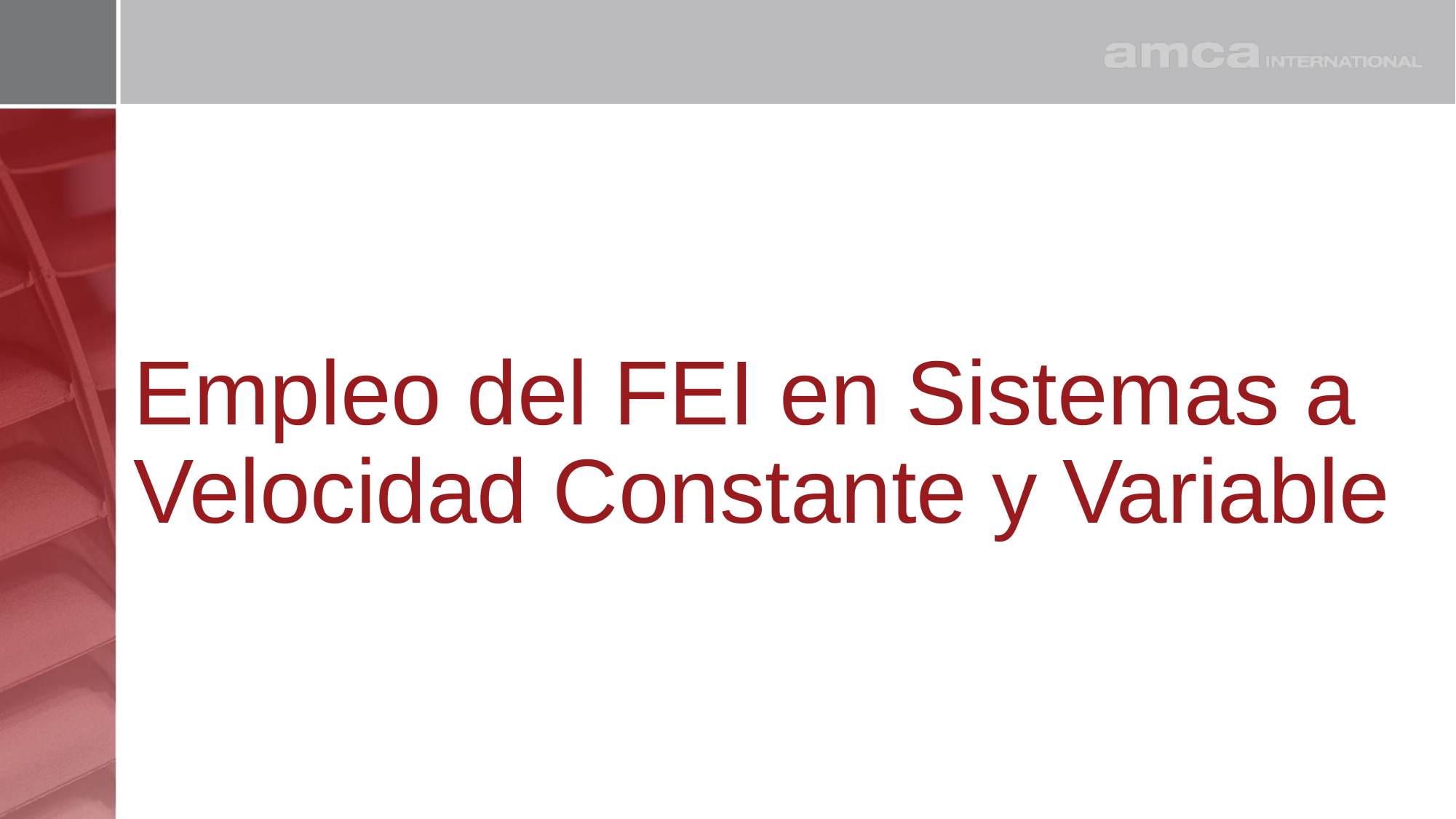

# Empleo del FEI en Sistemas a Velocidad Constante y Variable